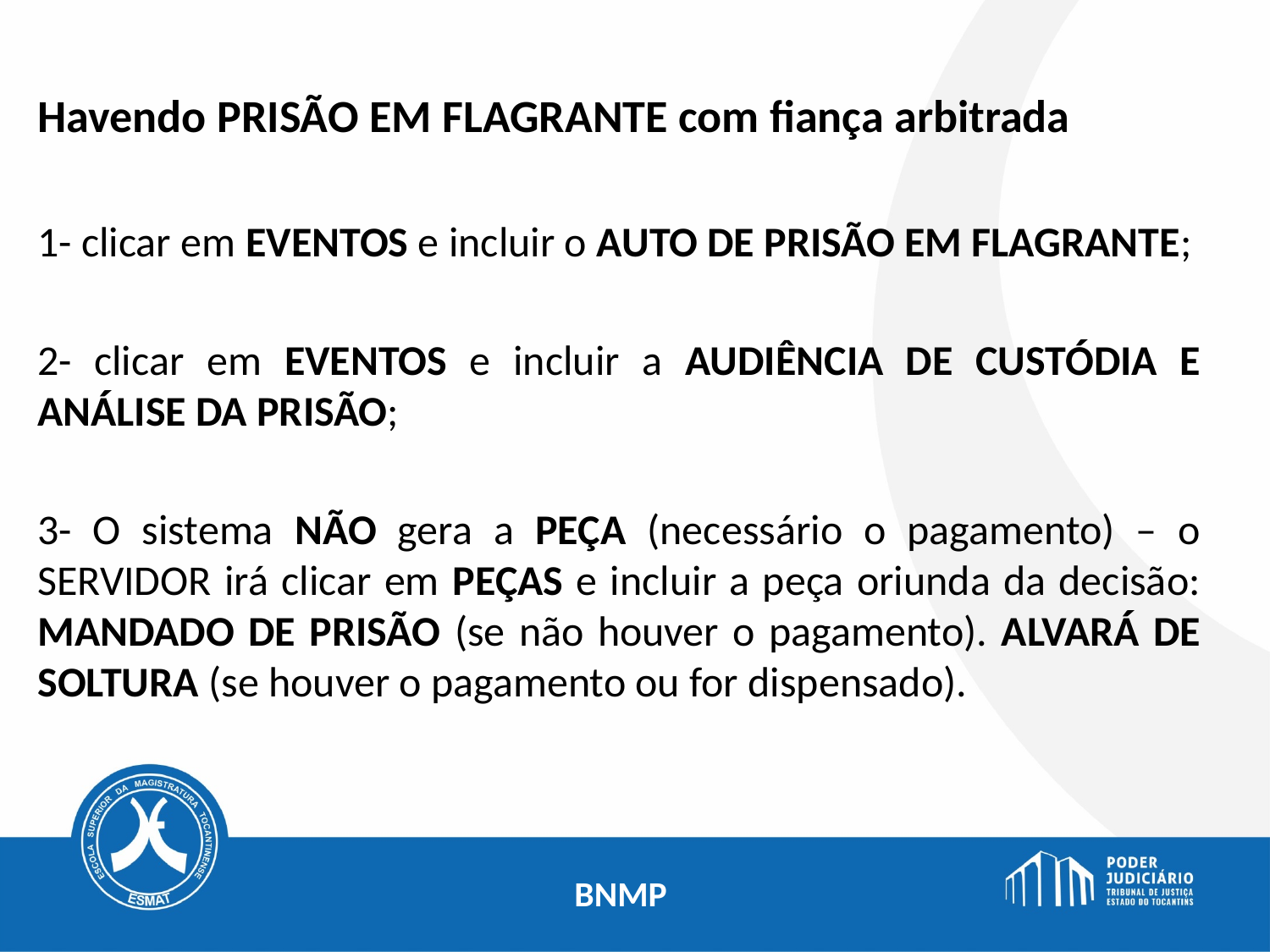

Havendo PRISÃO EM FLAGRANTE com fiança arbitrada

1- clicar em EVENTOS e incluir o AUTO DE PRISÃO EM FLAGRANTE;

2- clicar em EVENTOS e incluir a AUDIÊNCIA DE CUSTÓDIA E ANÁLISE DA PRISÃO;

3- O sistema NÃO gera a PEÇA (necessário o pagamento) – o SERVIDOR irá clicar em PEÇAS e incluir a peça oriunda da decisão: MANDADO DE PRISÃO (se não houver o pagamento). ALVARÁ DE SOLTURA (se houver o pagamento ou for dispensado).
# BNMP